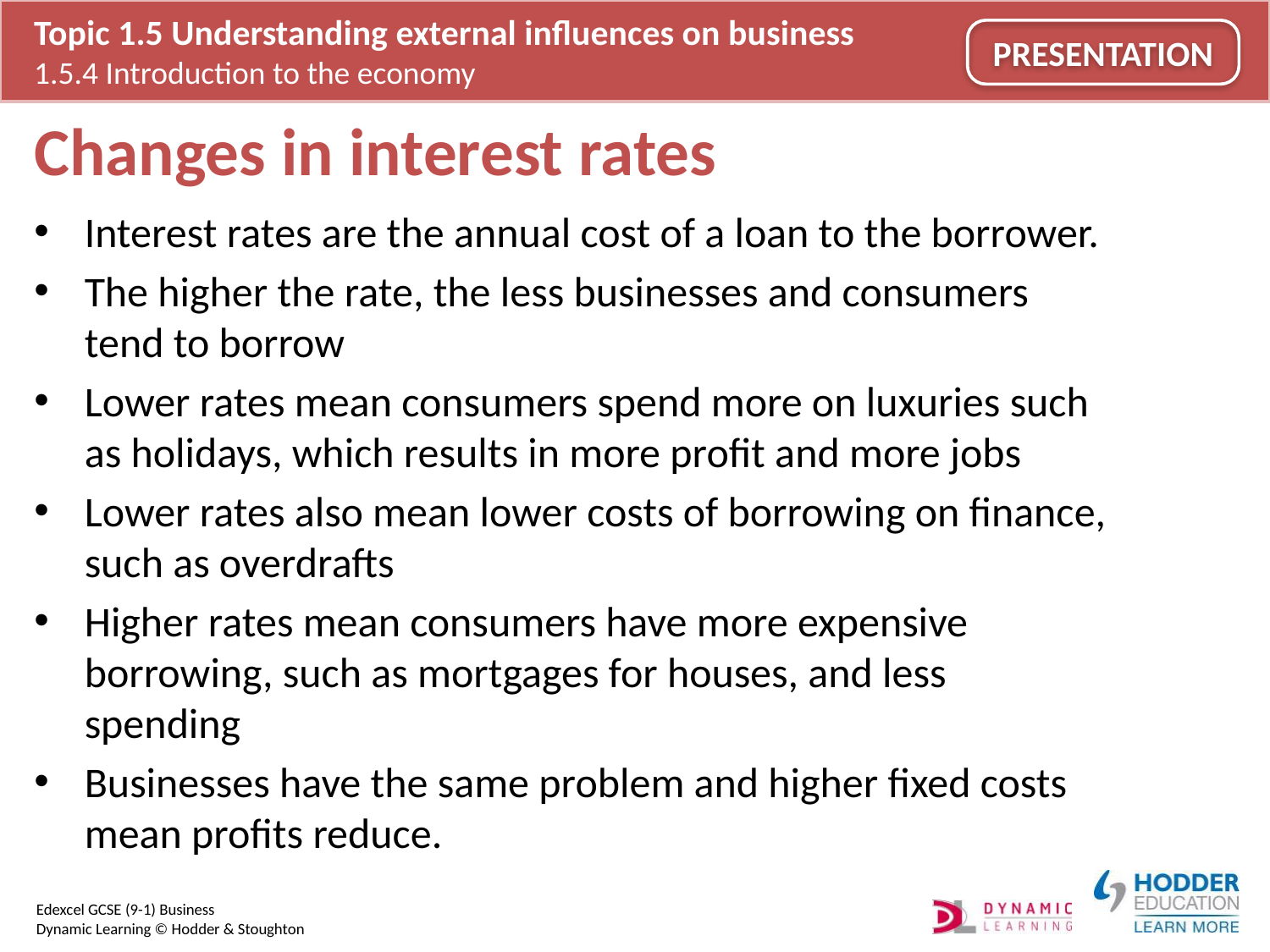

# Changes in interest rates
Interest rates are the annual cost of a loan to the borrower.
The higher the rate, the less businesses and consumers tend to borrow
Lower rates mean consumers spend more on luxuries such as holidays, which results in more profit and more jobs
Lower rates also mean lower costs of borrowing on finance, such as overdrafts
Higher rates mean consumers have more expensive borrowing, such as mortgages for houses, and less spending
Businesses have the same problem and higher fixed costs mean profits reduce.